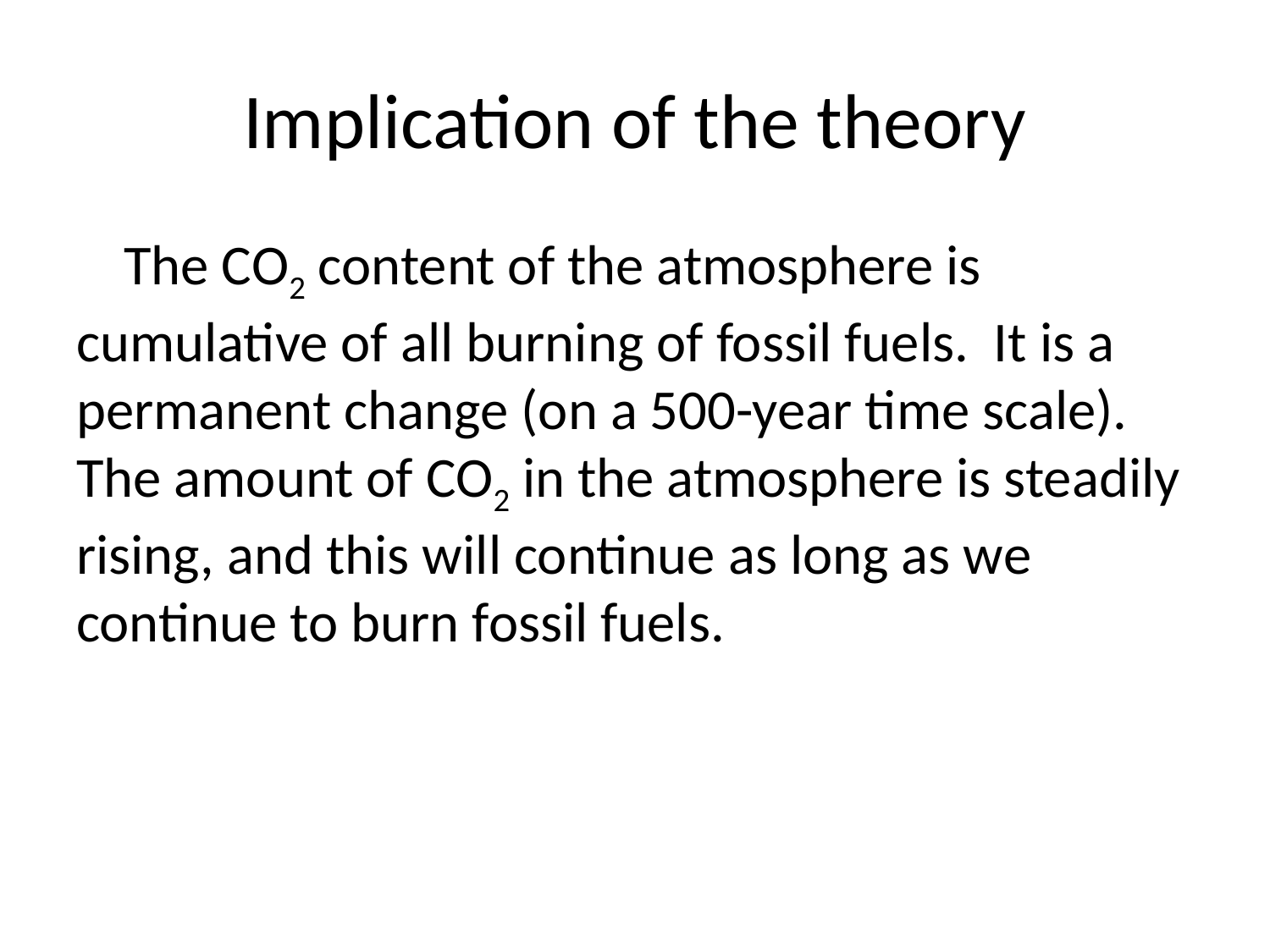

# Implication of the theory
The CO2 content of the atmosphere is cumulative of all burning of fossil fuels.  It is a permanent change (on a 500-year time scale).   The amount of CO2 in the atmosphere is steadily rising, and this will continue as long as we continue to burn fossil fuels.